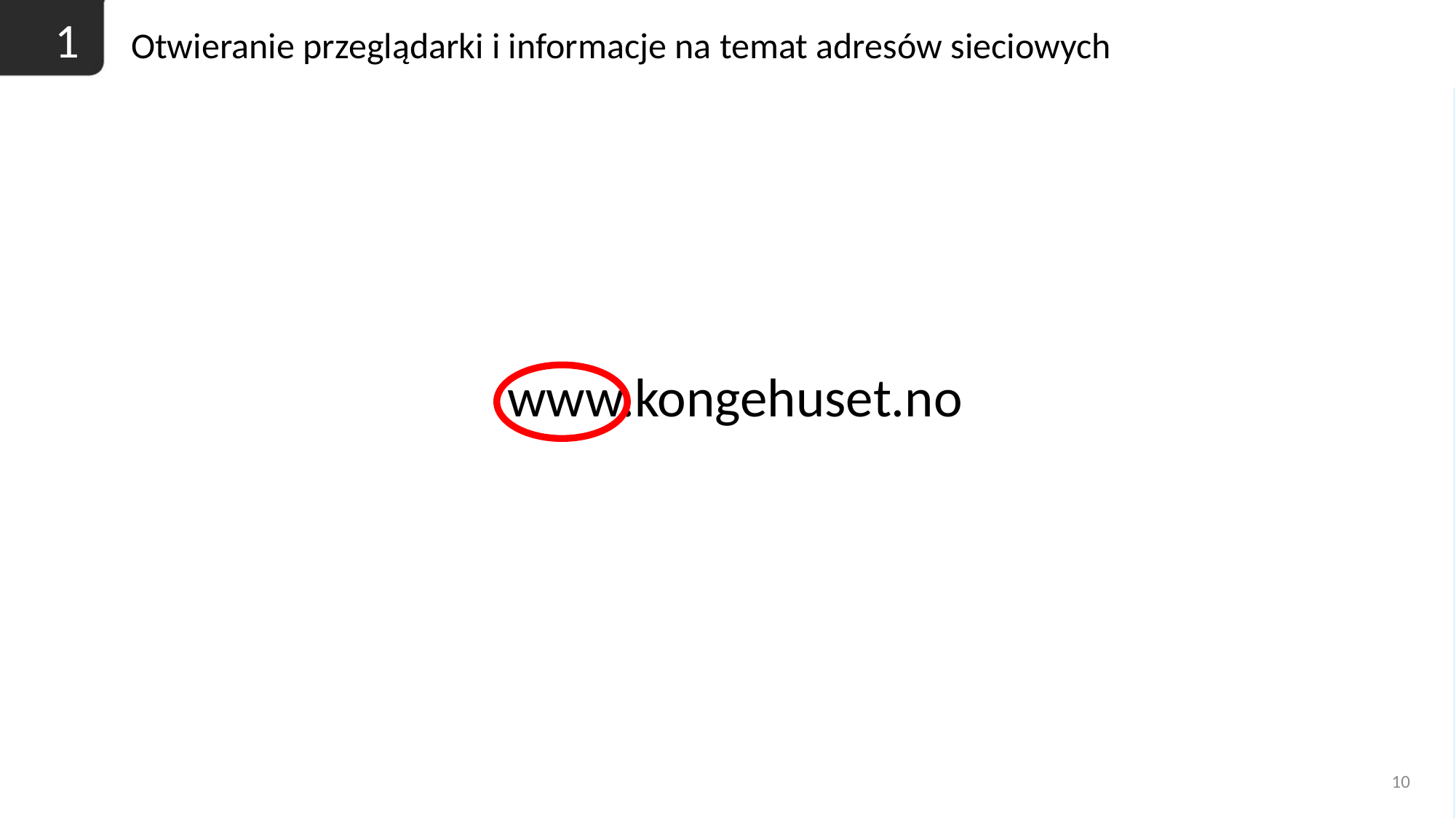

1
# Otwieranie przeglądarki i informacje na temat adresów sieciowych
www.kongehuset.no

10